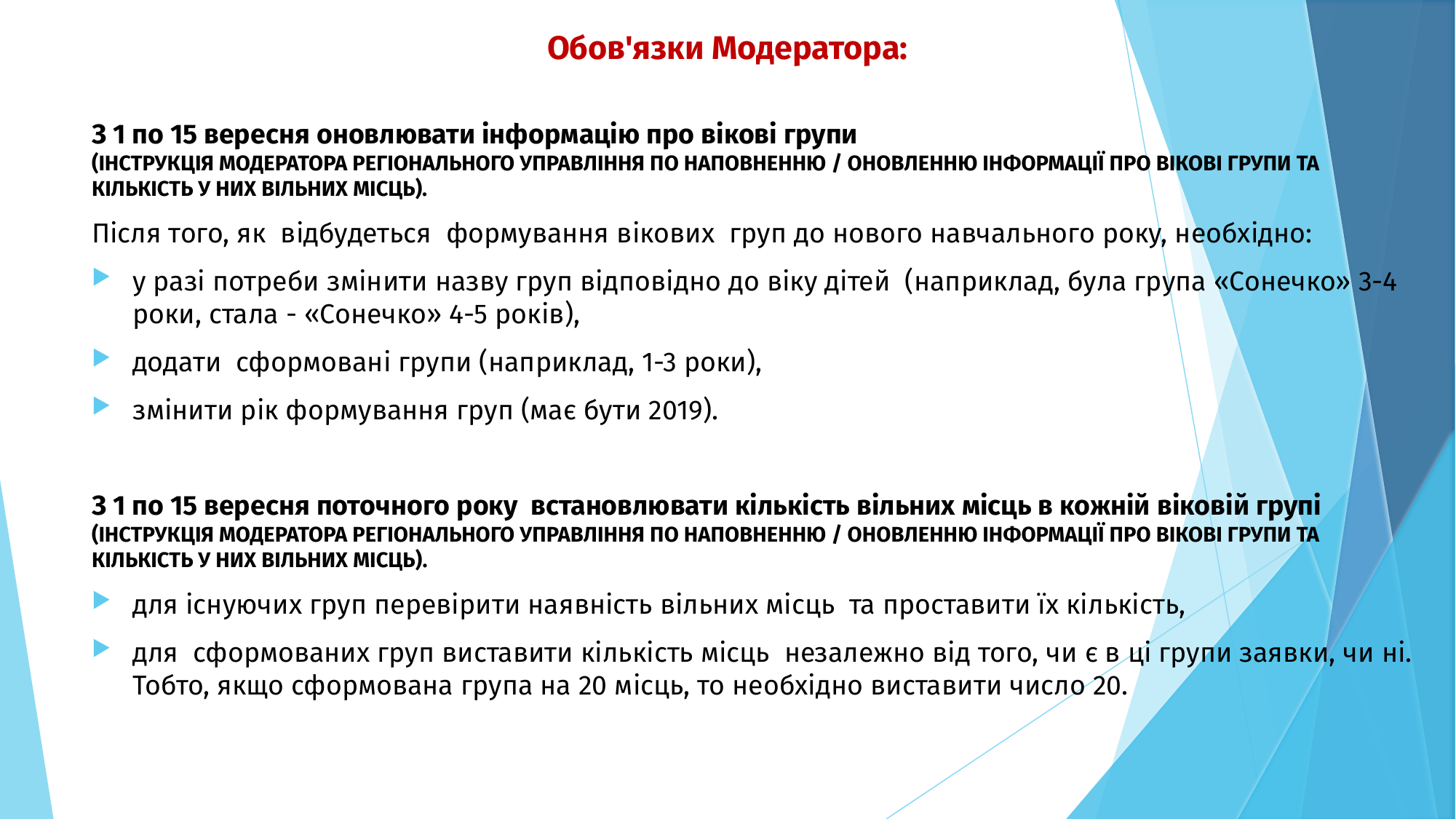

# Обов'язки Модератора:
З 1 по 15 вересня оновлювати інформацію про вікові групи
(ІНСТРУКЦІЯ МОДЕРАТОРА РЕГІОНАЛЬНОГО УПРАВЛІННЯ ПО НАПОВНЕННЮ / ОНОВЛЕННЮ ІНФОРМАЦІЇ ПРО ВІКОВІ ГРУПИ ТА КІЛЬКІСТЬ У НИХ ВІЛЬНИХ МІСЦЬ).
Після того, як  відбудеться  формування вікових  груп до нового навчального року, необхідно:
у разі потреби змінити назву груп відповідно до віку дітей  (наприклад, була група «Сонечко» 3-4 роки, стала - «Сонечко» 4-5 років),
додати  сформовані групи (наприклад, 1-3 роки),
змінити рік формування груп (має бути 2019).

З 1 по 15 вересня поточного року  встановлювати кількість вільних місць в кожній віковій групі
(ІНСТРУКЦІЯ МОДЕРАТОРА РЕГІОНАЛЬНОГО УПРАВЛІННЯ ПО НАПОВНЕННЮ / ОНОВЛЕННЮ ІНФОРМАЦІЇ ПРО ВІКОВІ ГРУПИ ТА КІЛЬКІСТЬ У НИХ ВІЛЬНИХ МІСЦЬ).
для існуючих груп перевірити наявність вільних місць  та проставити їх кількість,
для  сформованих груп виставити кількість місць  незалежно від того, чи є в ці групи заявки, чи ні. Тобто, якщо сформована група на 20 місць, то необхідно виставити число 20.